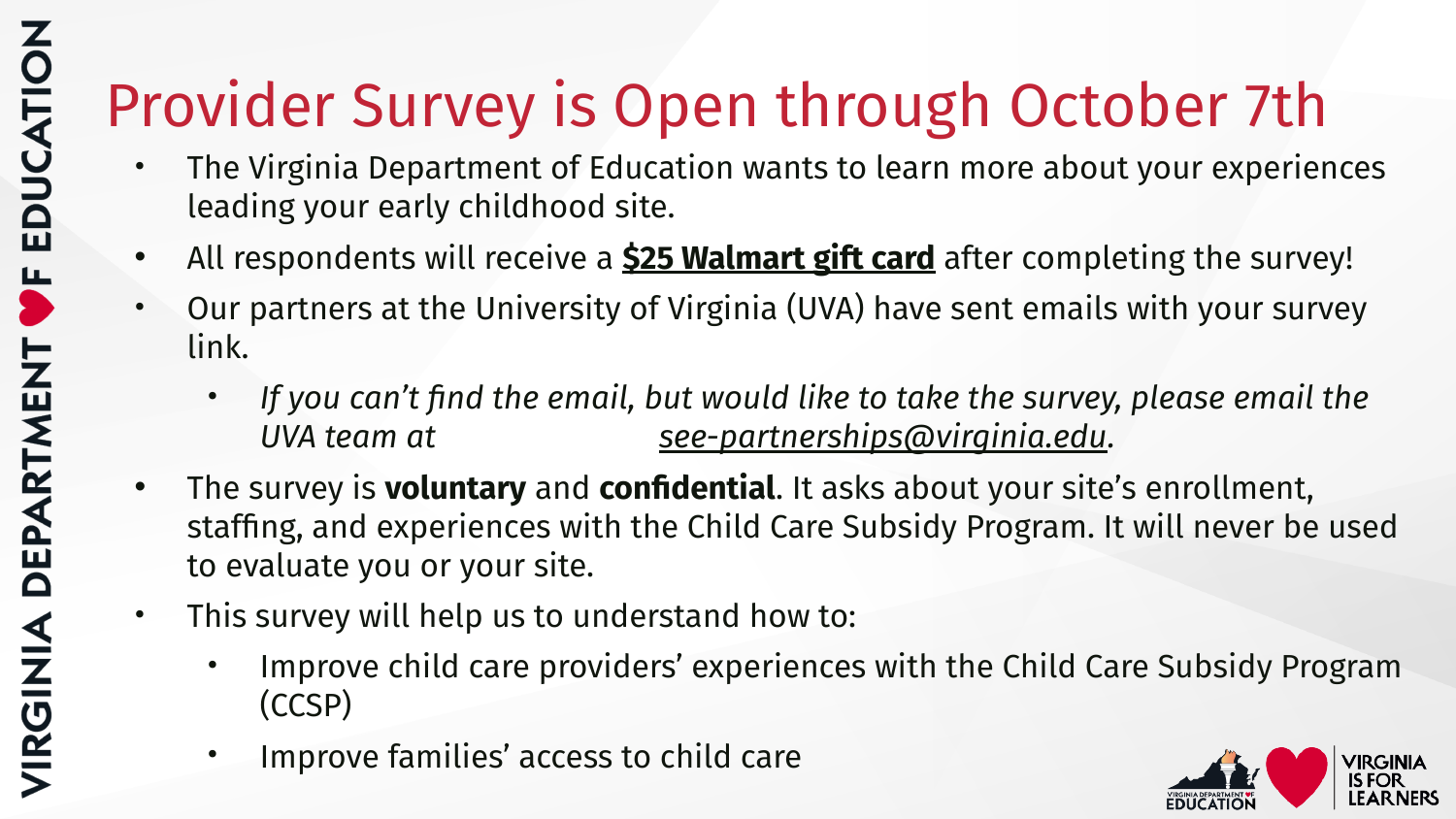

# Provider Survey is Open through October 7th
The Virginia Department of Education wants to learn more about your experiences leading your early childhood site.
All respondents will receive a $25 Walmart gift card after completing the survey!
Our partners at the University of Virginia (UVA) have sent emails with your survey link.
If you can’t find the email, but would like to take the survey, please email the UVA team at                           see-partnerships@virginia.edu.
The survey is voluntary and confidential. It asks about your site’s enrollment, staffing, and experiences with the Child Care Subsidy Program. It will never be used to evaluate you or your site.
This survey will help us to understand how to:
Improve child care providers’ experiences with the Child Care Subsidy Program (CCSP)
Improve families’ access to child care